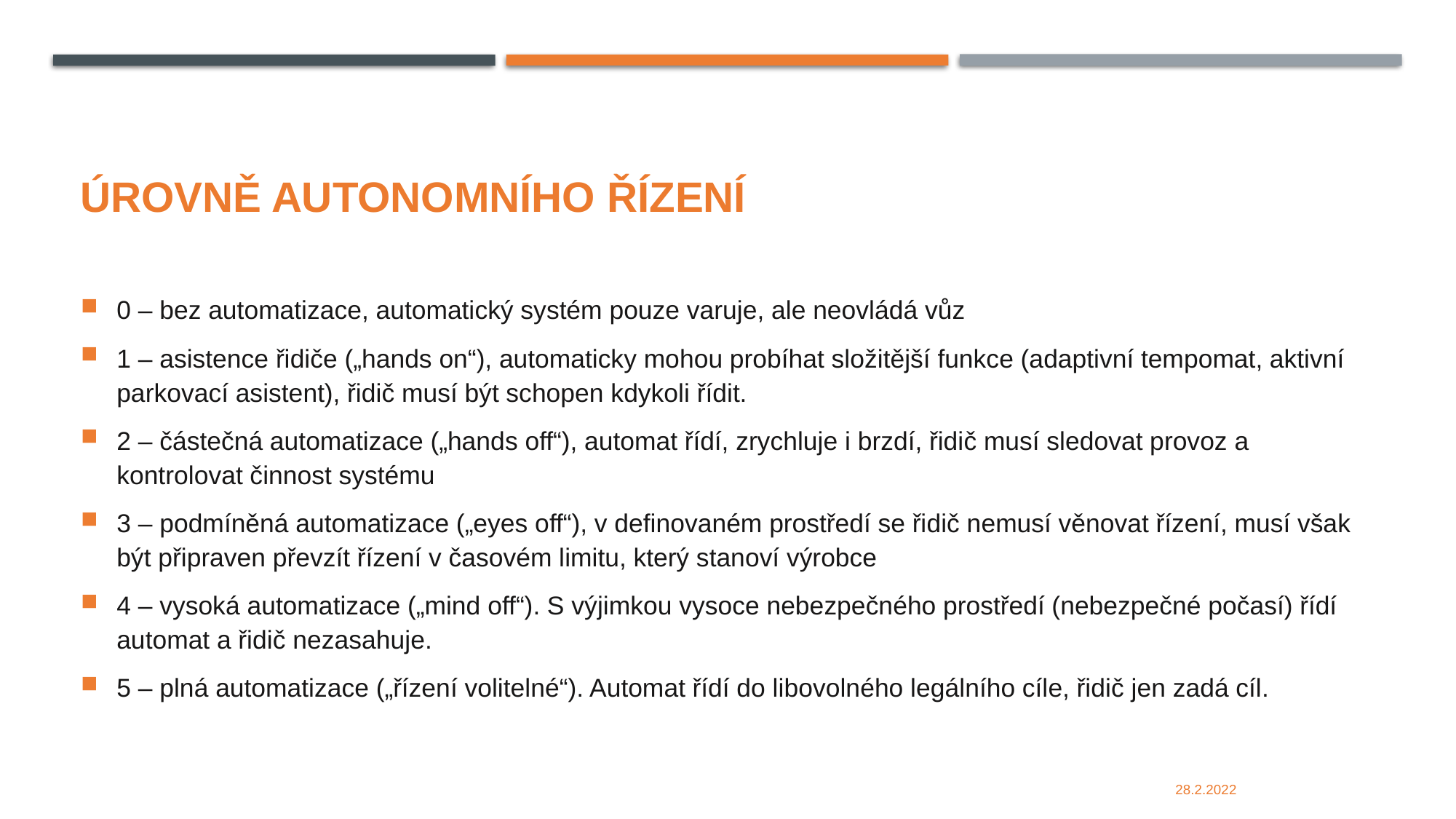

# Úrovně autonomního řízení
0 – bez automatizace, automatický systém pouze varuje, ale neovládá vůz
1 – asistence řidiče („hands on“), automaticky mohou probíhat složitější funkce (adaptivní tempomat, aktivní parkovací asistent), řidič musí být schopen kdykoli řídit.
2 – částečná automatizace („hands off“), automat řídí, zrychluje i brzdí, řidič musí sledovat provoz a kontrolovat činnost systému
3 – podmíněná automatizace („eyes off“), v definovaném prostředí se řidič nemusí věnovat řízení, musí však být připraven převzít řízení v časovém limitu, který stanoví výrobce
4 – vysoká automatizace („mind off“). S výjimkou vysoce nebezpečného prostředí (nebezpečné počasí) řídí automat a řidič nezasahuje.
5 – plná automatizace („řízení volitelné“). Automat řídí do libovolného legálního cíle, řidič jen zadá cíl.
28.2.2022